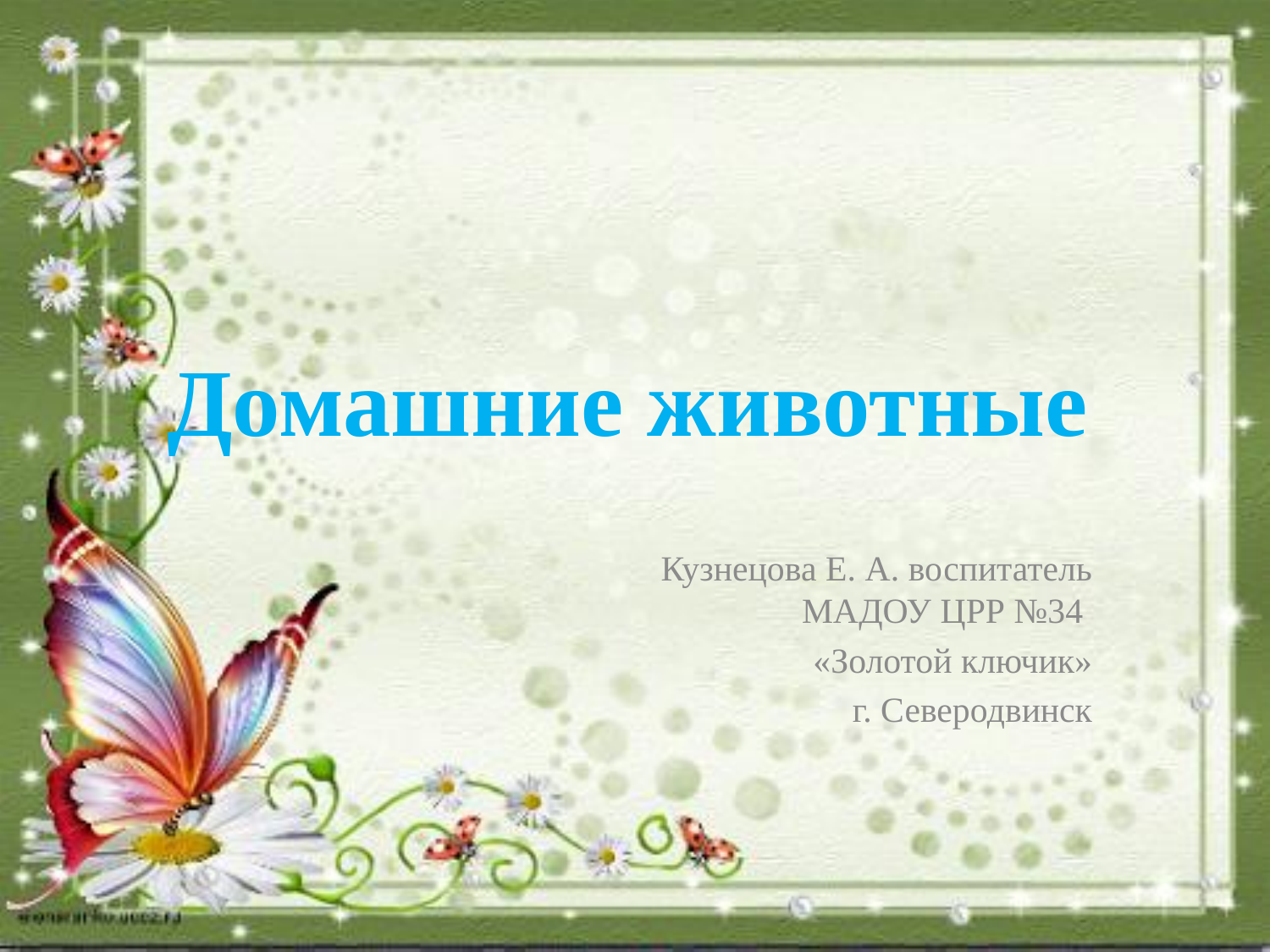

# Домашние животные
Кузнецова Е. А. воспитатель МАДОУ ЦРР №34
«Золотой ключик»
г. Северодвинск